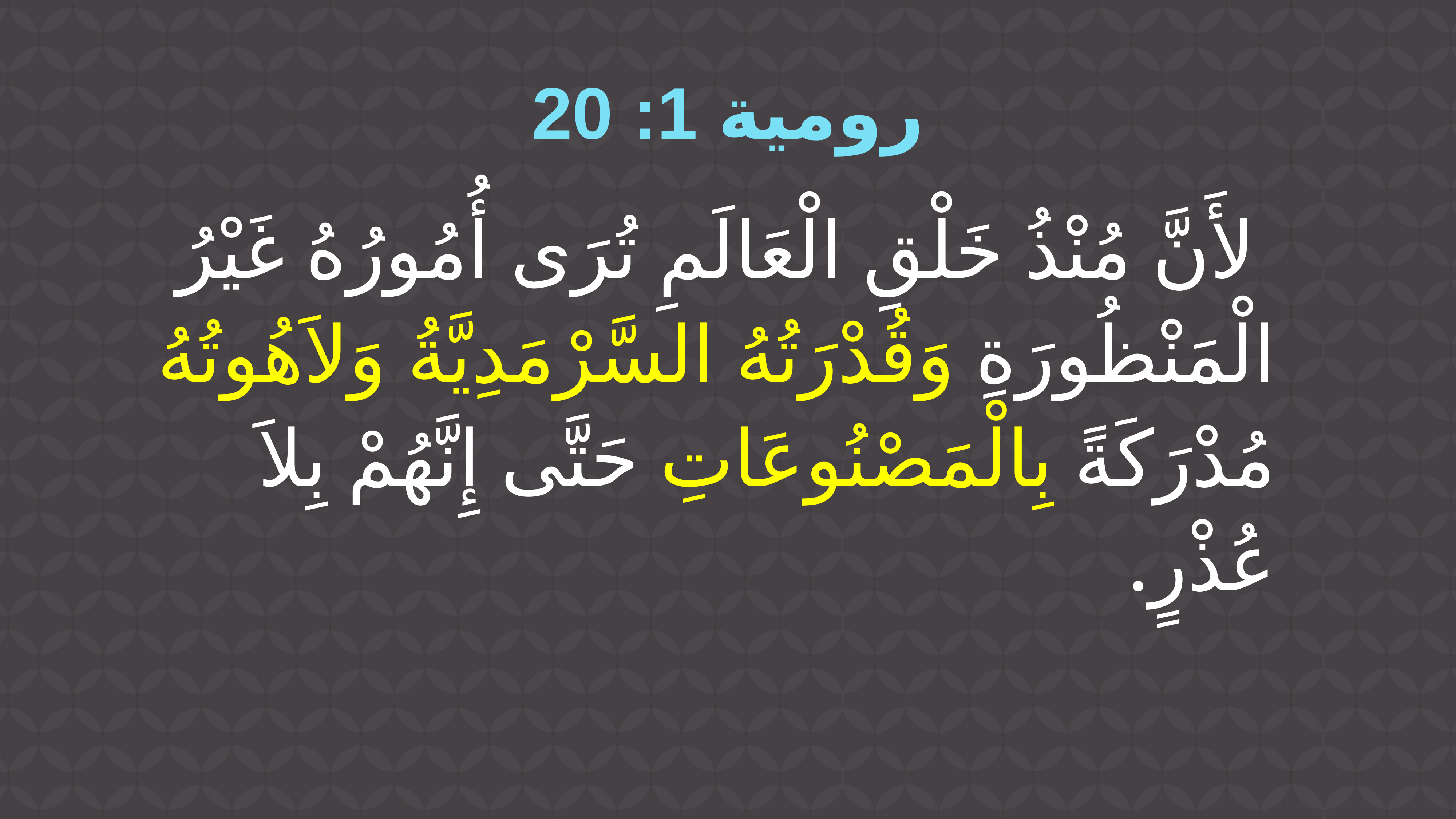

رومية 1: 20
 لأَنَّ مُنْذُ خَلْقِ الْعَالَمِ تُرَى أُمُورُهُ غَيْرُ الْمَنْظُورَةِ وَقُدْرَتُهُ السَّرْمَدِيَّةُ وَلاَهُوتُهُ مُدْرَكَةً بِالْمَصْنُوعَاتِ حَتَّى إِنَّهُمْ بِلاَ عُذْرٍ.